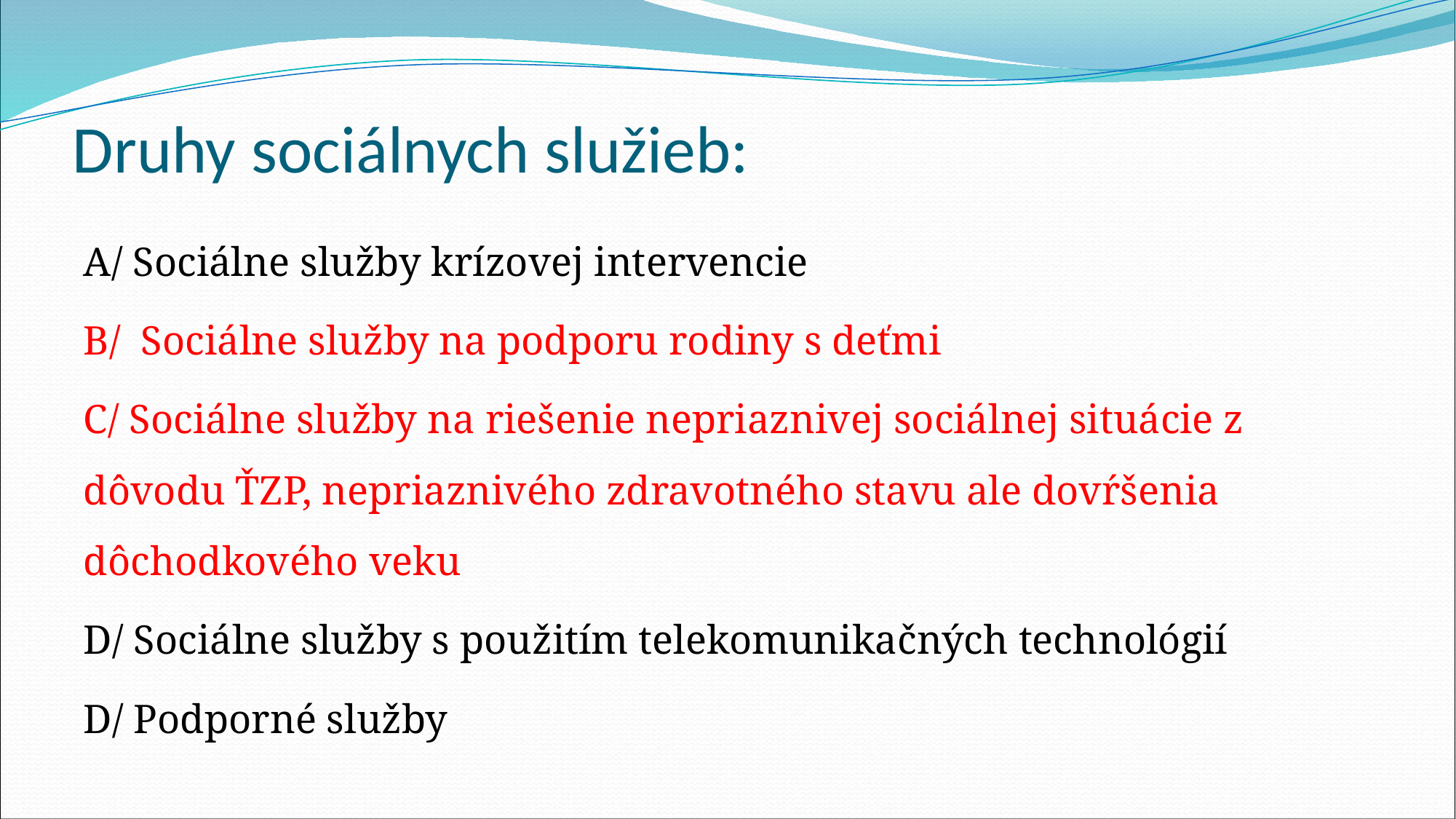

# Druhy sociálnych služieb:
A/ Sociálne služby krízovej intervencie
B/  Sociálne služby na podporu rodiny s deťmi
C/ Sociálne služby na riešenie nepriaznivej sociálnej situácie z dôvodu ŤZP, nepriaznivého zdravotného stavu ale dovŕšenia dôchodkového veku
D/ Sociálne služby s použitím telekomunikačných technológií
D/ Podporné služby